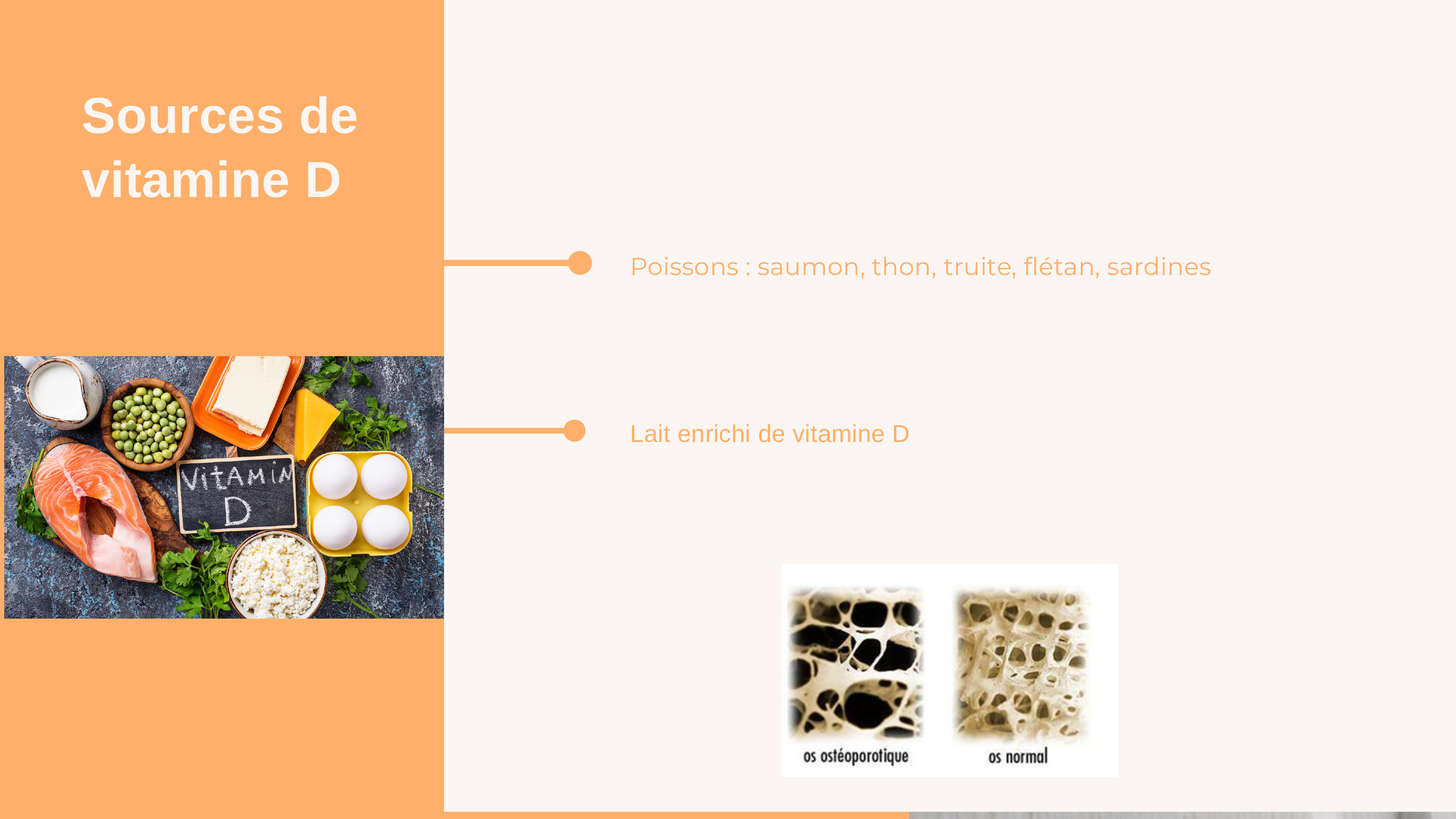

Sources de vitamine D

Poissons : saumon, thon, truite, flétan, sardines

Lait enrichi de vitamine D